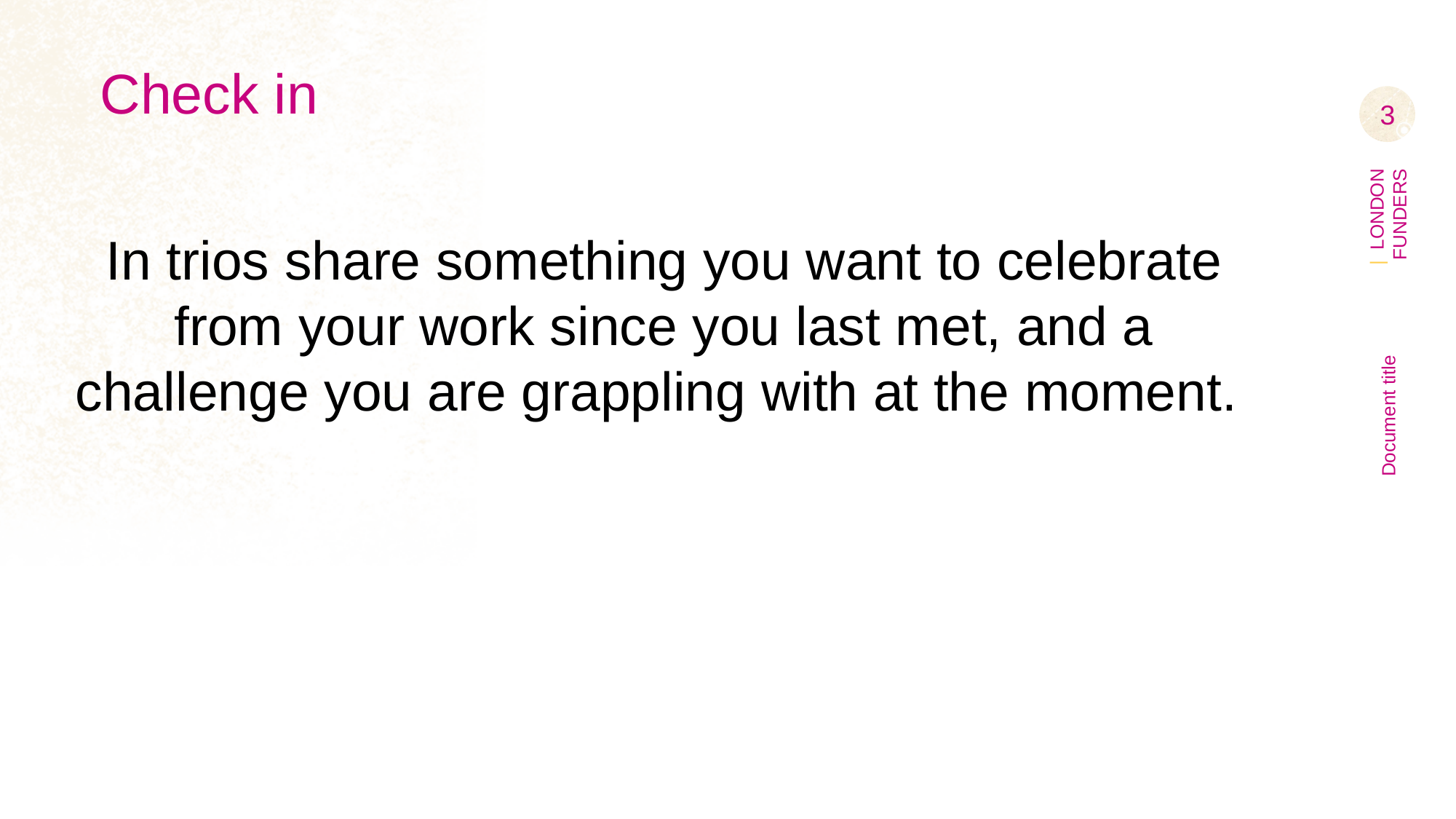

# Check in
3
In trios share something you want to celebrate from your work since you last met, and a challenge you are grappling with at the moment.
Document title